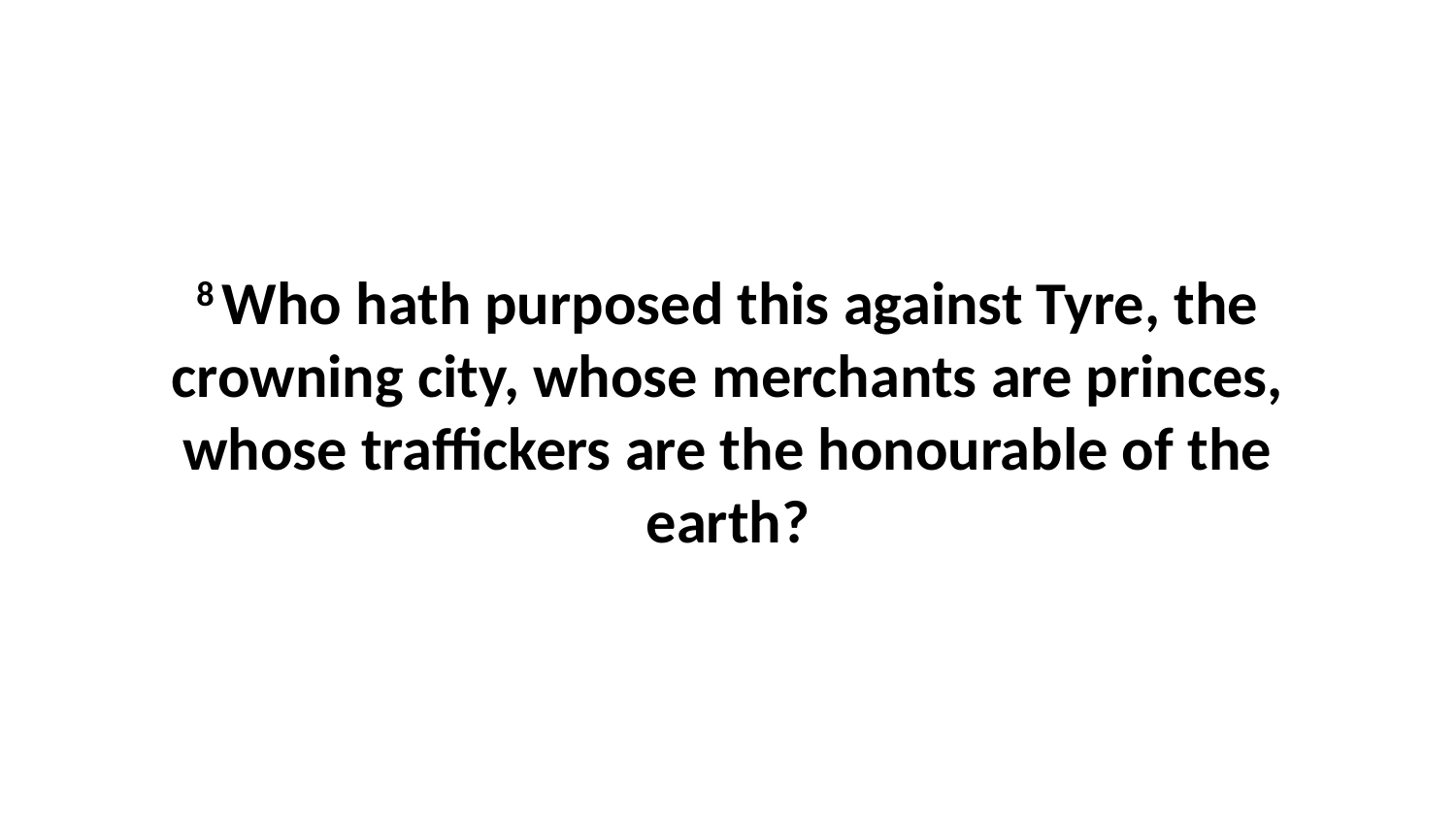

8 Who hath purposed this against Tyre, the crowning city, whose merchants are princes, whose traffickers are the honourable of the earth?